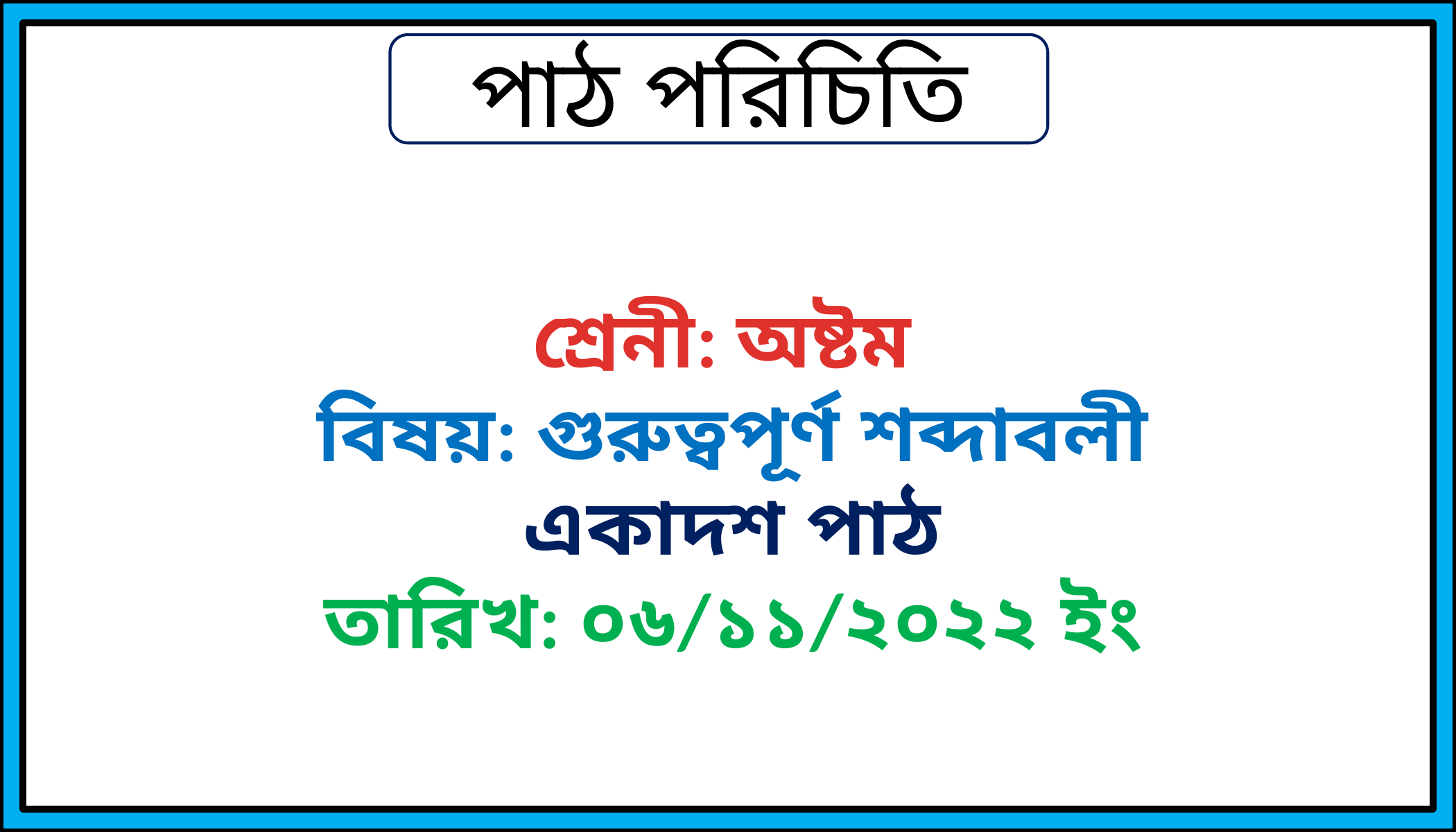

পাঠ পরিচিতি

 শ্রেনী: অষ্টম
বিষয়: গুরুত্বপূর্ণ শব্দাবলী
একাদশ পাঠ
তারিখ: ০৬/১১/২০২২ ইং